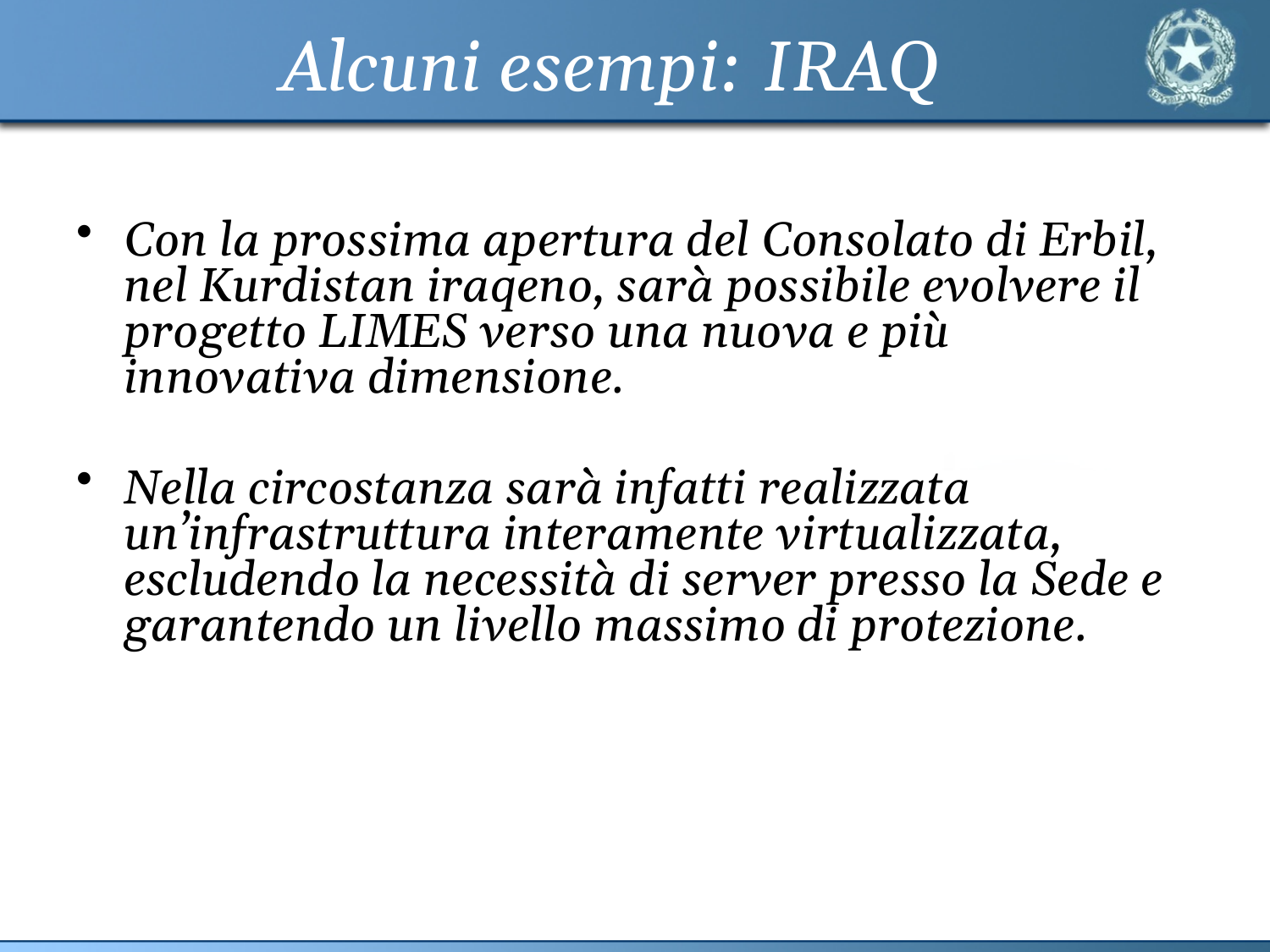

Alcuni esempi: IRAQ

Con la prossima apertura del Consolato di Erbil, nel Kurdistan iraqeno, sarà possibile evolvere il progetto LIMES verso una nuova e più innovativa dimensione.

Nella circostanza sarà infatti realizzata un’infrastruttura interamente virtualizzata, escludendo la necessità di server presso la Sede e garantendo un livello massimo di protezione.